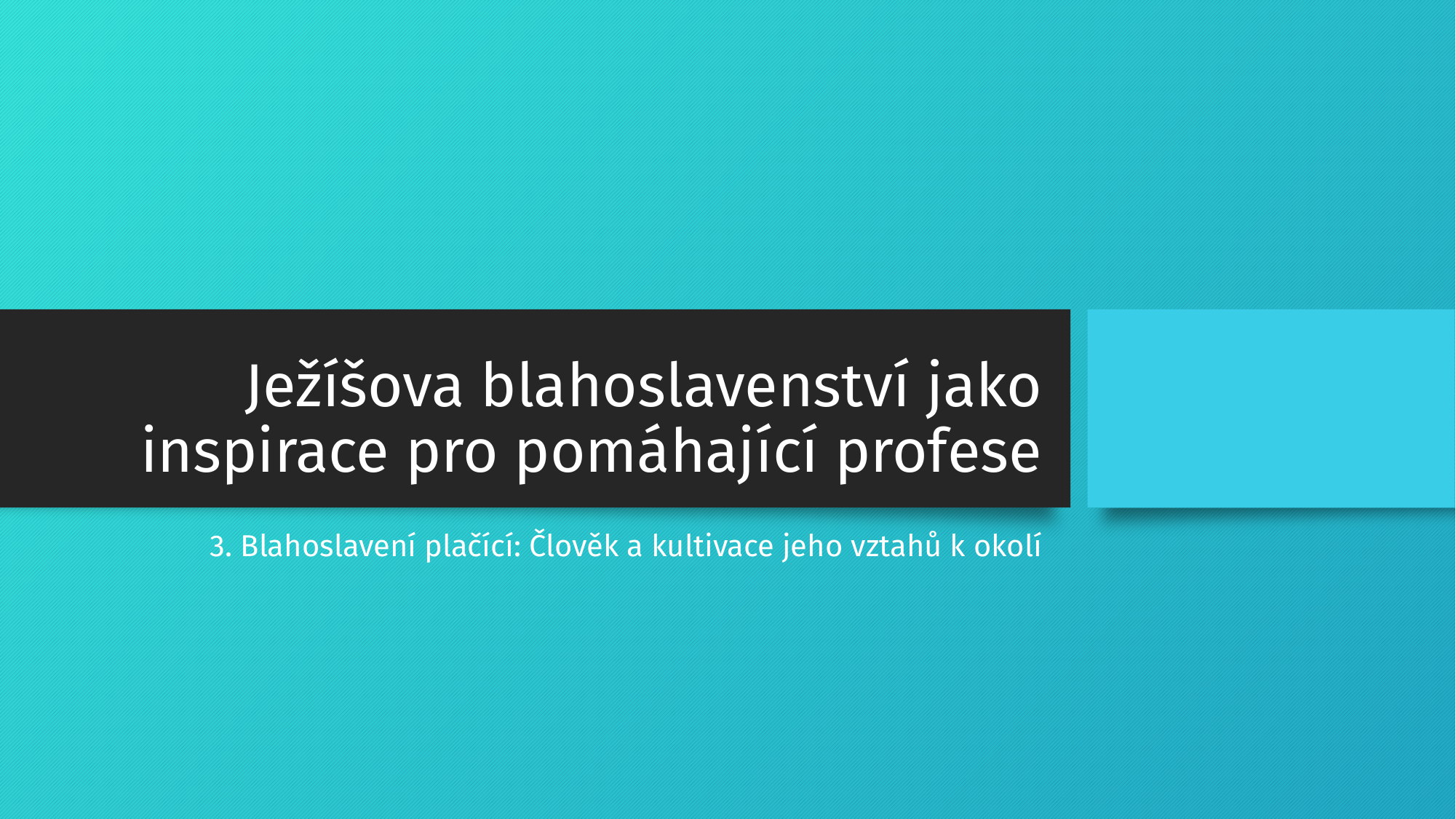

# Ježíšova blahoslavenství jako inspirace pro pomáhající profese
3. Blahoslavení plačící: Člověk a kultivace jeho vztahů k okolí